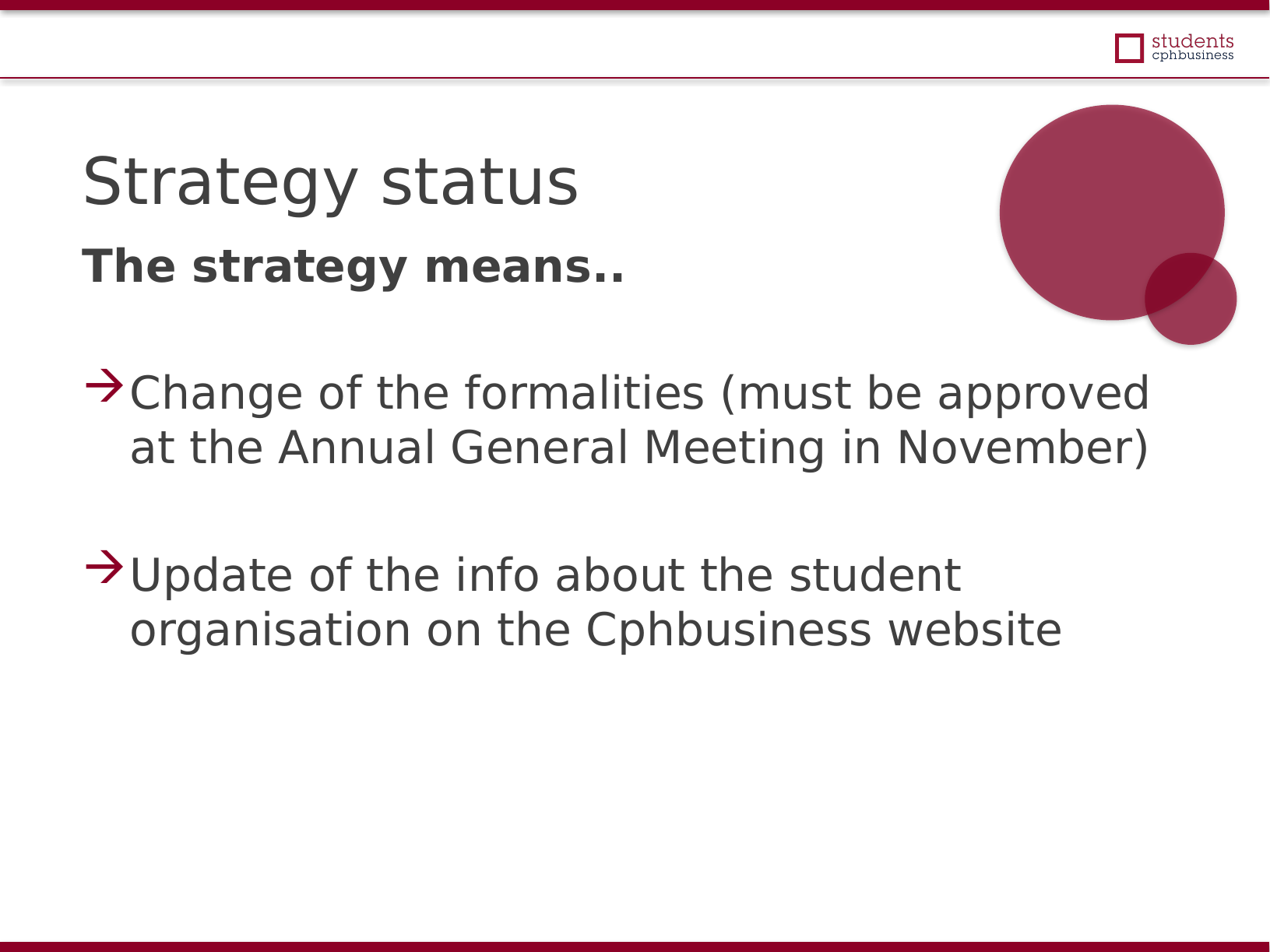

Strategy status
The strategy means..

Change of the formalities (must be approved at the Annual General Meeting in November)

Update of the info about the student organisation on the Cphbusiness website